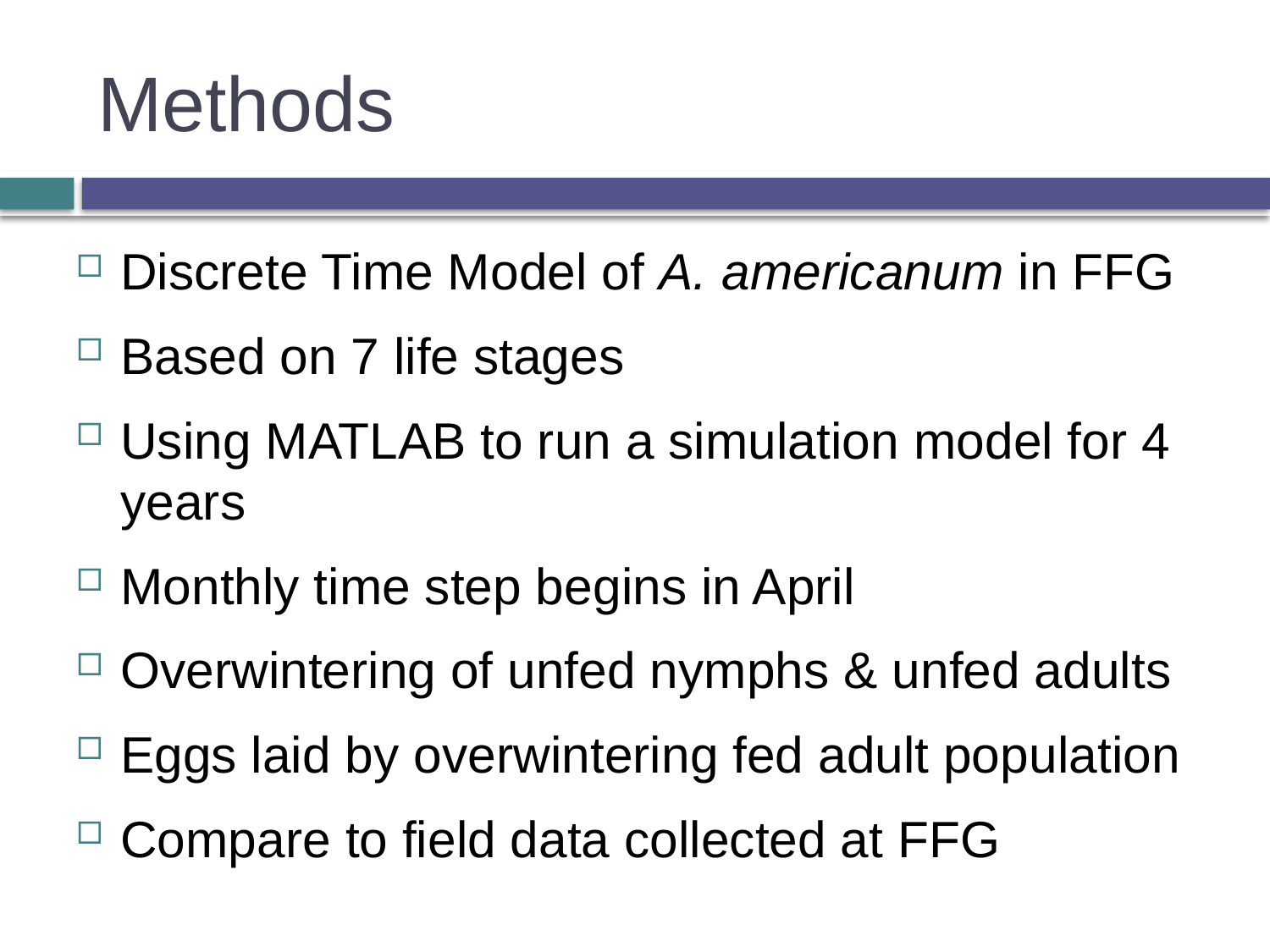

# Methods
Discrete Time Model of A. americanum in FFG
Based on 7 life stages
Using MATLAB to run a simulation model for 4 years
Monthly time step begins in April
Overwintering of unfed nymphs & unfed adults
Eggs laid by overwintering fed adult population
Compare to field data collected at FFG